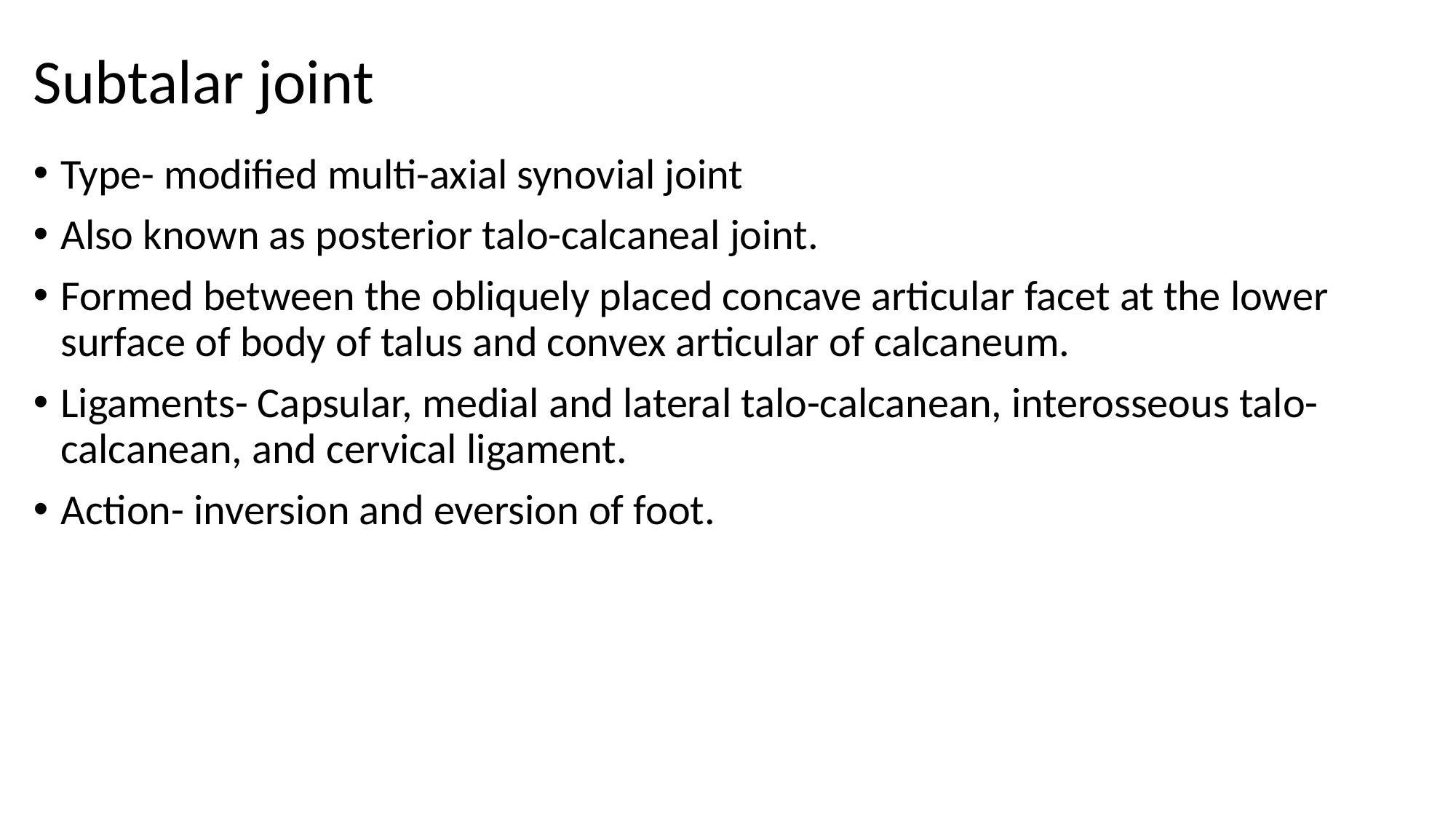

# Subtalar joint
Type- modified multi-axial synovial joint
Also known as posterior talo-calcaneal joint.
Formed between the obliquely placed concave articular facet at the lower surface of body of talus and convex articular of calcaneum.
Ligaments- Capsular, medial and lateral talo-calcanean, interosseous talo-calcanean, and cervical ligament.
Action- inversion and eversion of foot.